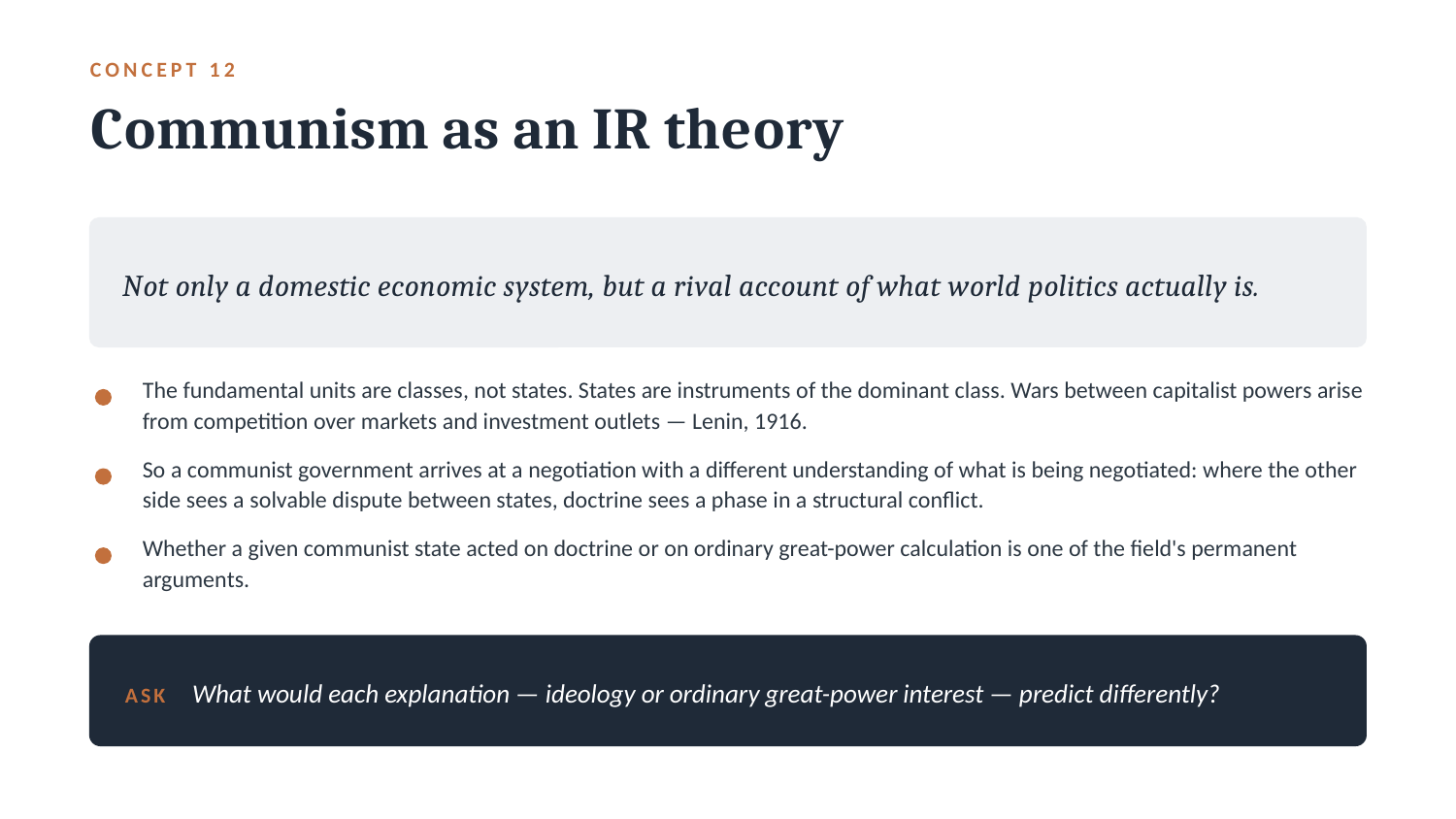

CONCEPT 12
Communism as an IR theory

Not only a domestic economic system, but a rival account of what world politics actually is.
The fundamental units are classes, not states. States are instruments of the dominant class. Wars between capitalist powers arise from competition over markets and investment outlets — Lenin, 1916.

So a communist government arrives at a negotiation with a different understanding of what is being negotiated: where the other side sees a solvable dispute between states, doctrine sees a phase in a structural conflict.

Whether a given communist state acted on doctrine or on ordinary great-power calculation is one of the field's permanent arguments.

ASK   What would each explanation — ideology or ordinary great-power interest — predict differently?